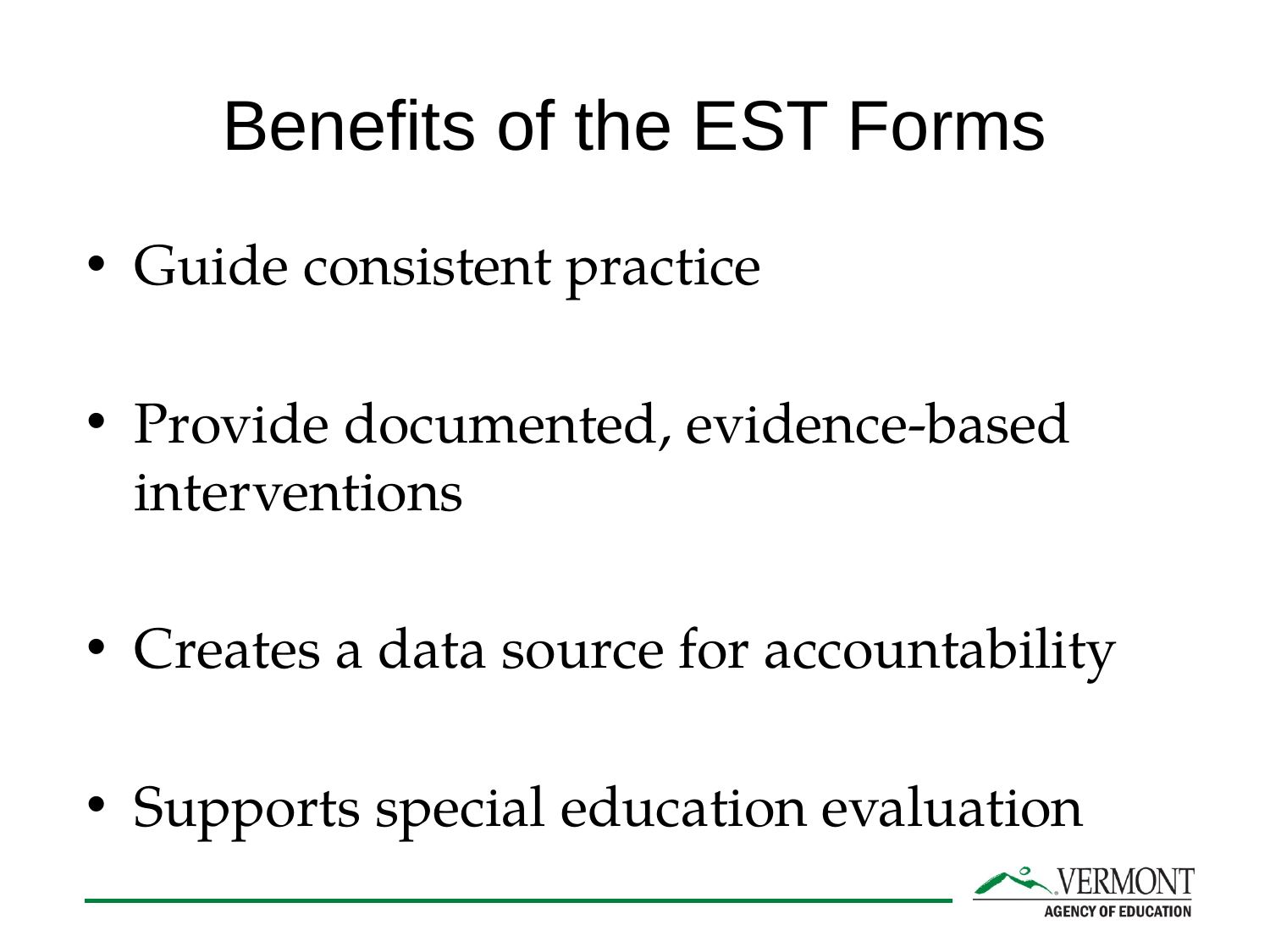

# Benefits of the EST Forms
Guide consistent practice

Provide documented, evidence-based interventions

Creates a data source for accountability

Supports special education evaluation